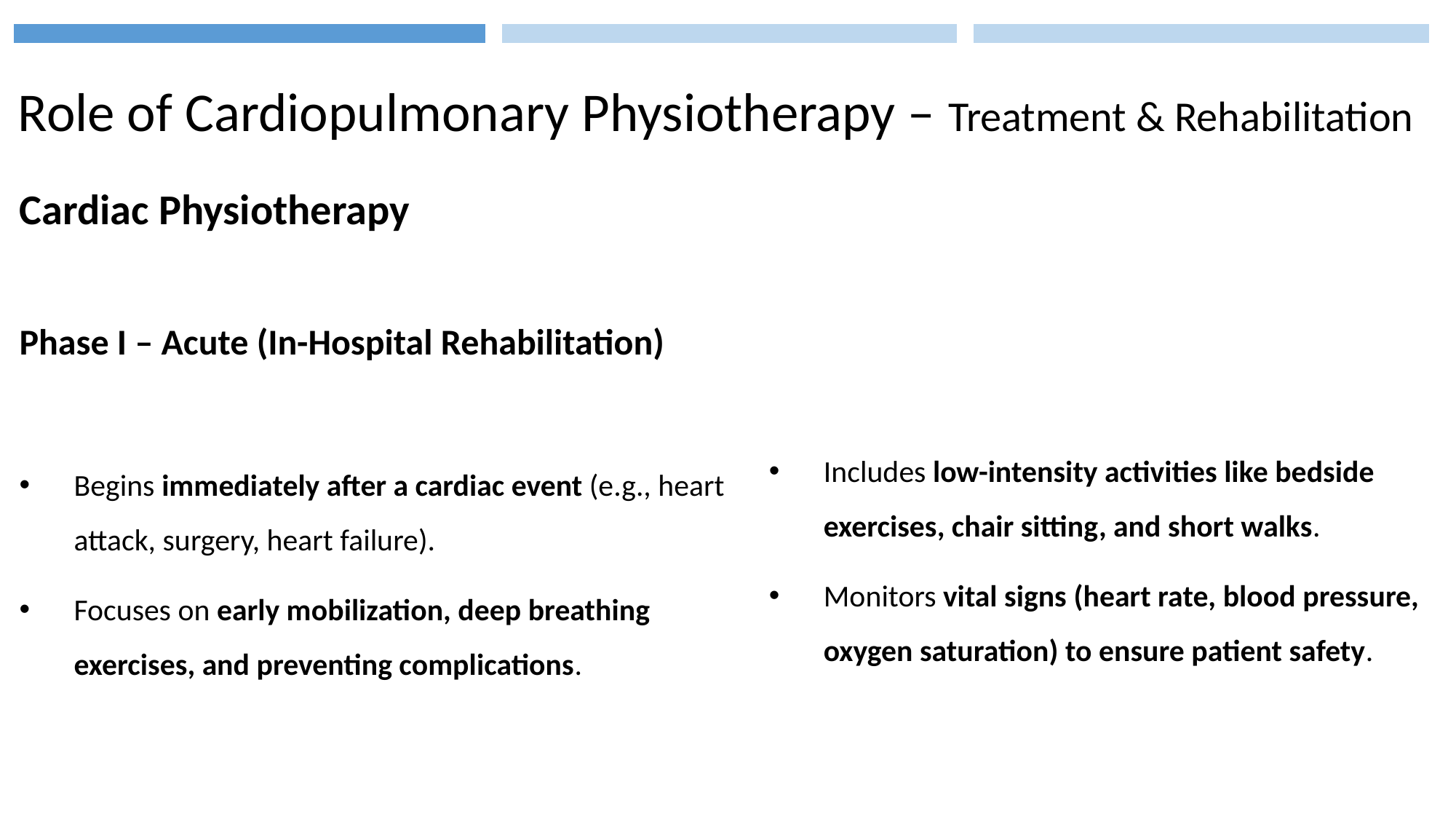

# Role of Cardiopulmonary Physiotherapy – Treatment & Rehabilitation

Includes low-intensity activities like bedside exercises, chair sitting, and short walks.
Monitors vital signs (heart rate, blood pressure, oxygen saturation) to ensure patient safety.
Cardiac Physiotherapy

Phase I – Acute (In-Hospital Rehabilitation)

Begins immediately after a cardiac event (e.g., heart attack, surgery, heart failure).
Focuses on early mobilization, deep breathing exercises, and preventing complications.